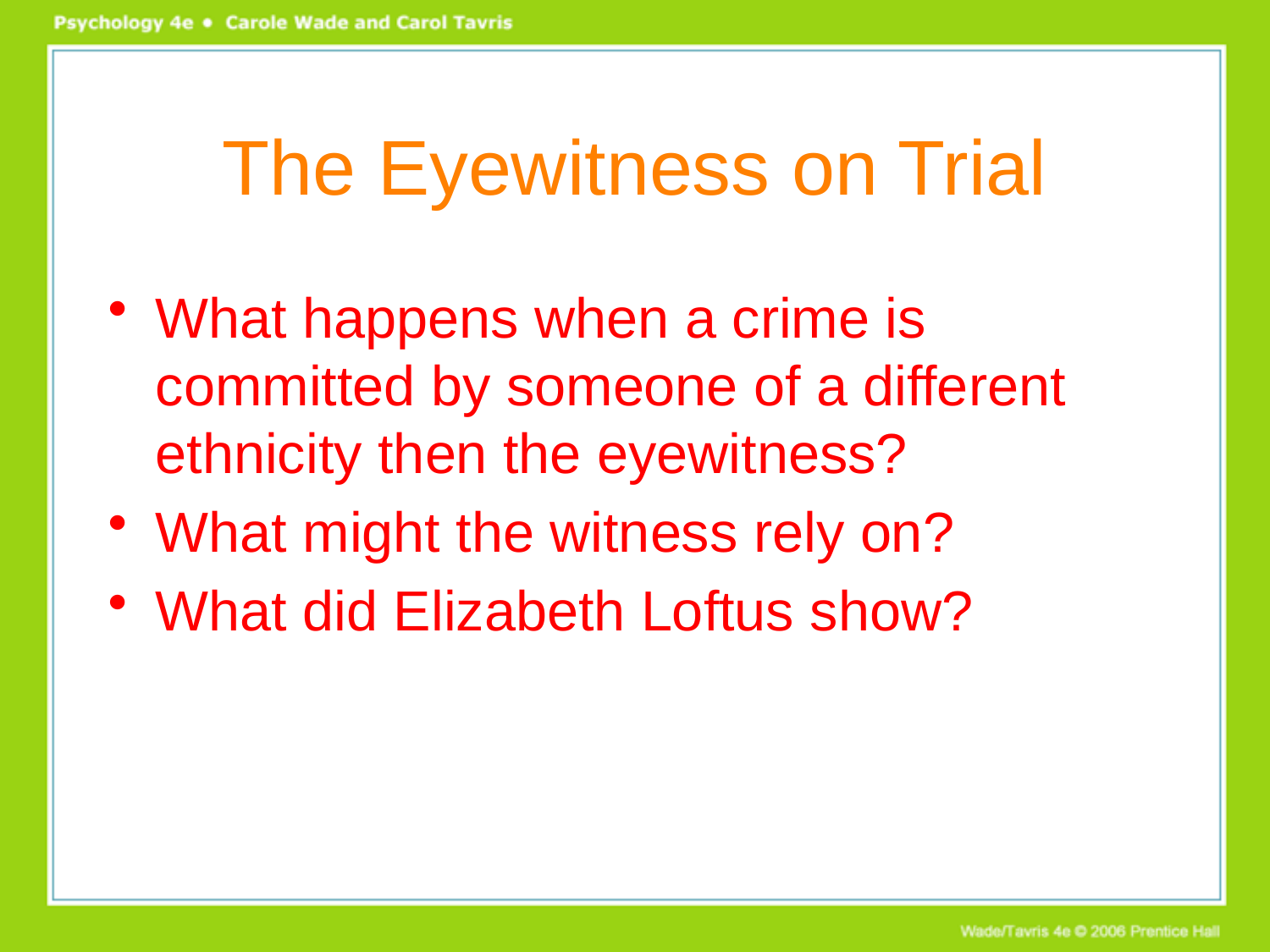

# The Eyewitness on Trial
What happens when a crime is committed by someone of a different ethnicity then the eyewitness?
What might the witness rely on?
What did Elizabeth Loftus show?